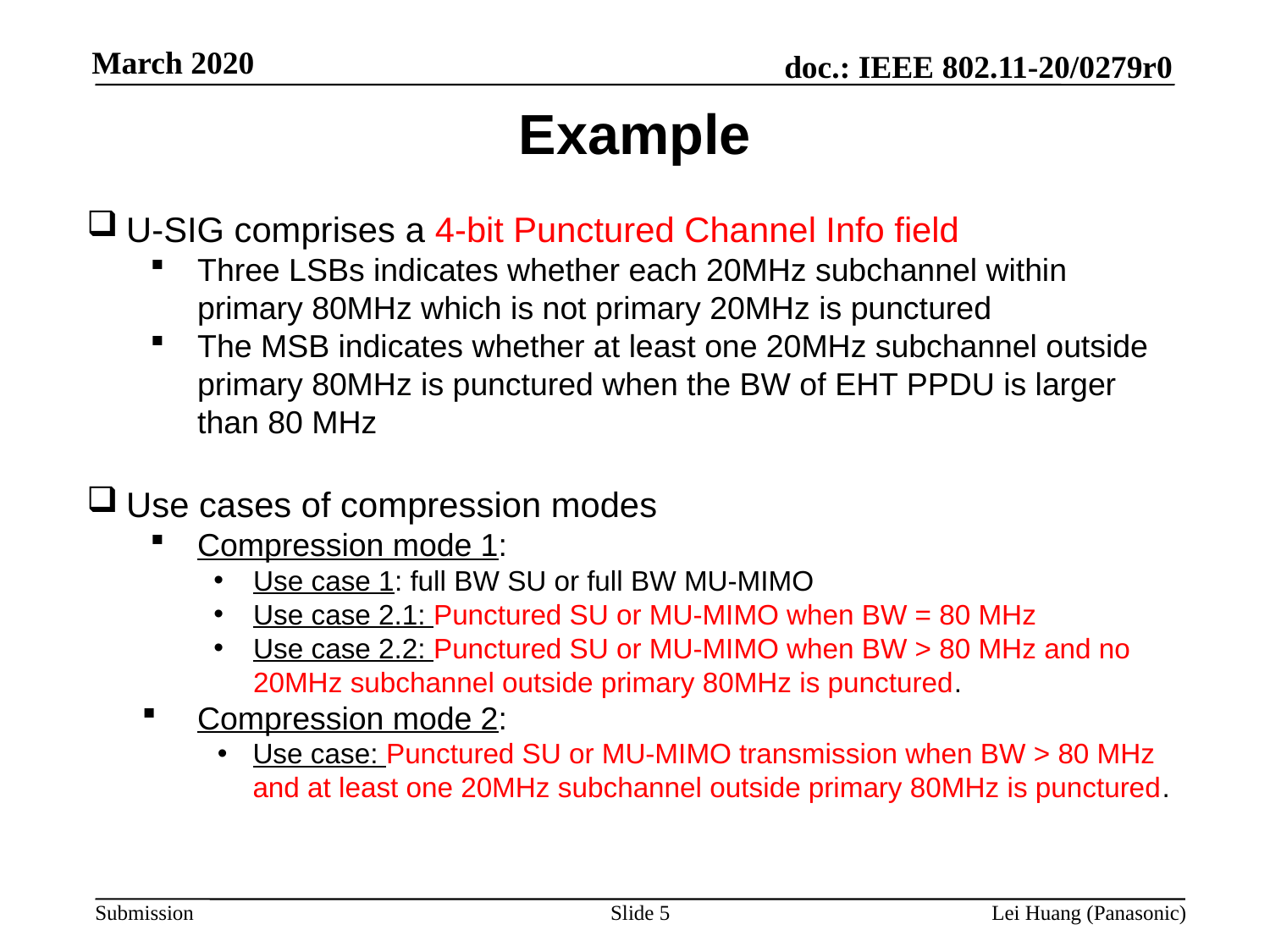

Example
U-SIG comprises a 4-bit Punctured Channel Info field
Three LSBs indicates whether each 20MHz subchannel within primary 80MHz which is not primary 20MHz is punctured
The MSB indicates whether at least one 20MHz subchannel outside primary 80MHz is punctured when the BW of EHT PPDU is larger than 80 MHz

Use cases of compression modes
Compression mode 1:
Use case 1: full BW SU or full BW MU-MIMO
Use case 2.1: Punctured SU or MU-MIMO when BW = 80 MHz
Use case 2.2: Punctured SU or MU-MIMO when BW > 80 MHz and no 20MHz subchannel outside primary 80MHz is punctured.
Compression mode 2:
Use case: Punctured SU or MU-MIMO transmission when BW > 80 MHz and at least one 20MHz subchannel outside primary 80MHz is punctured.
Slide 5
Lei Huang (Panasonic)